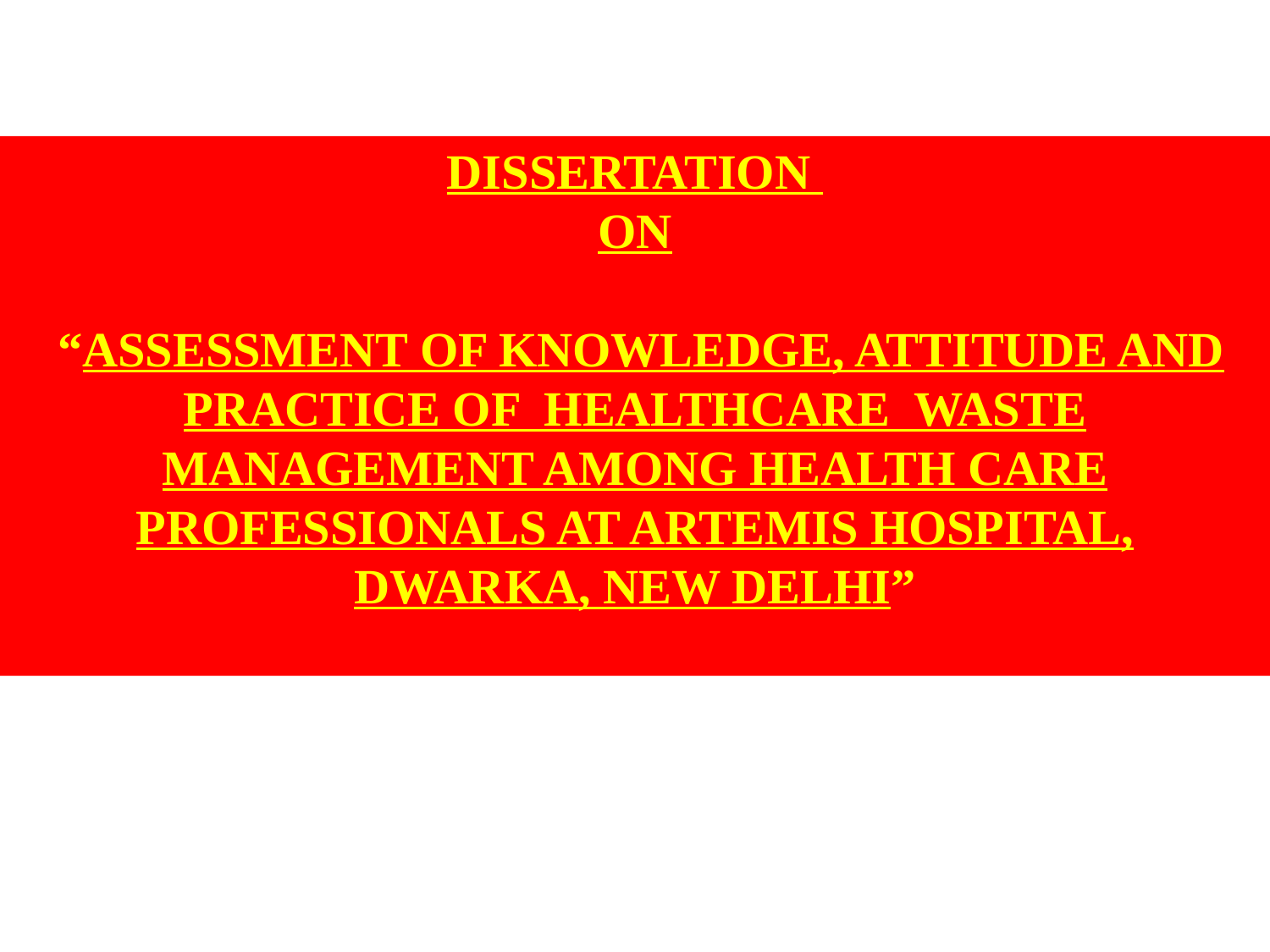

# DISSERTATION ON   “ASSESSMENT OF KNOWLEDGE, ATTITUDE AND PRACTICE OF  HEALTHCARE  WASTE MANAGEMENT AMONG HEALTH CARE PROFESSIONALS AT ARTEMIS HOSPITAL, DWARKA, NEW DELHI”